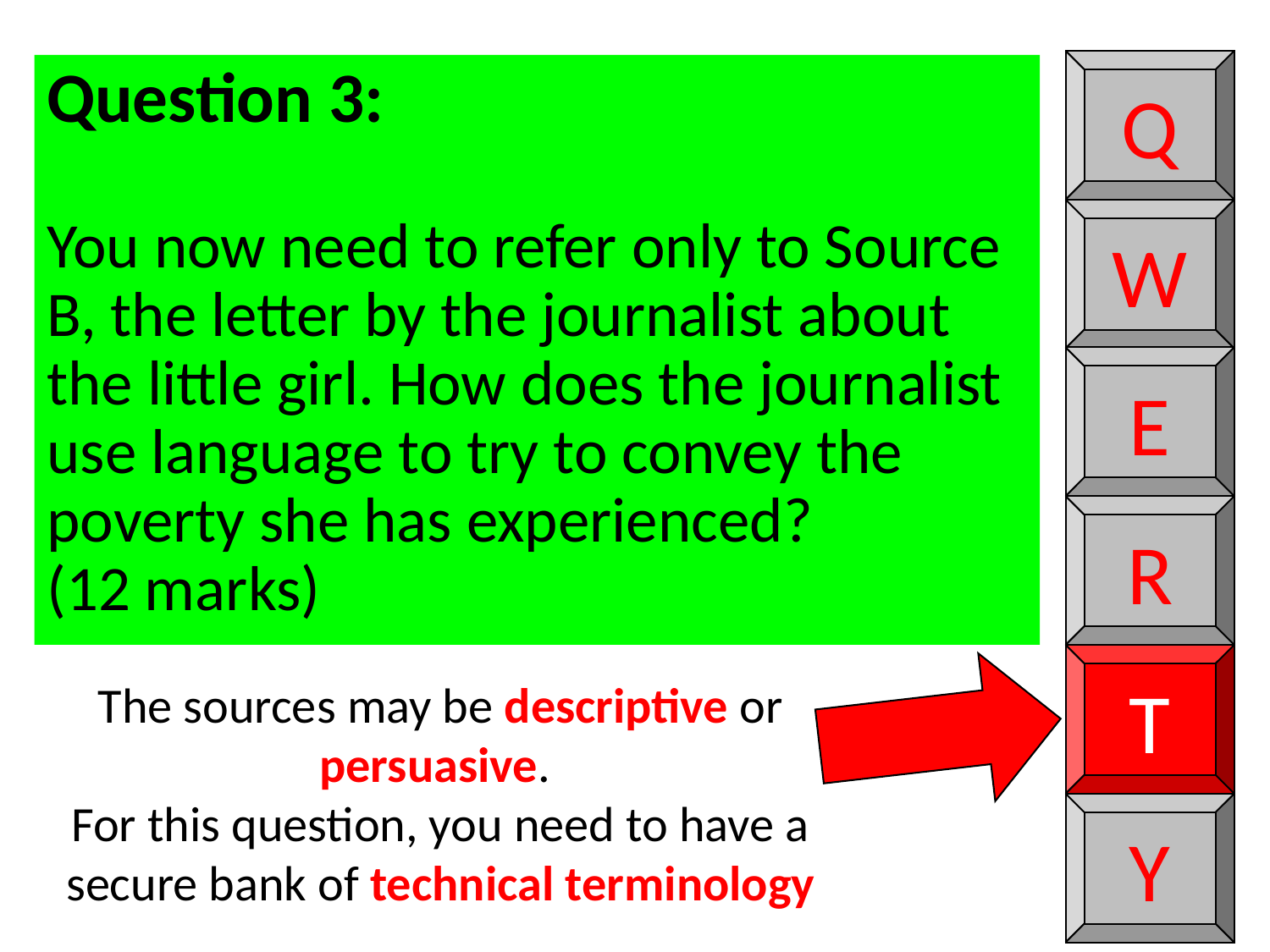

Q
Question 3:

You now need to refer only to Source B, the letter by the journalist about the little girl. How does the journalist use language to try to convey the poverty she has experienced?
(12 marks)
W
E
R
T

The sources may be descriptive or persuasive.
For this question, you need to have a secure bank of technical terminology
Y